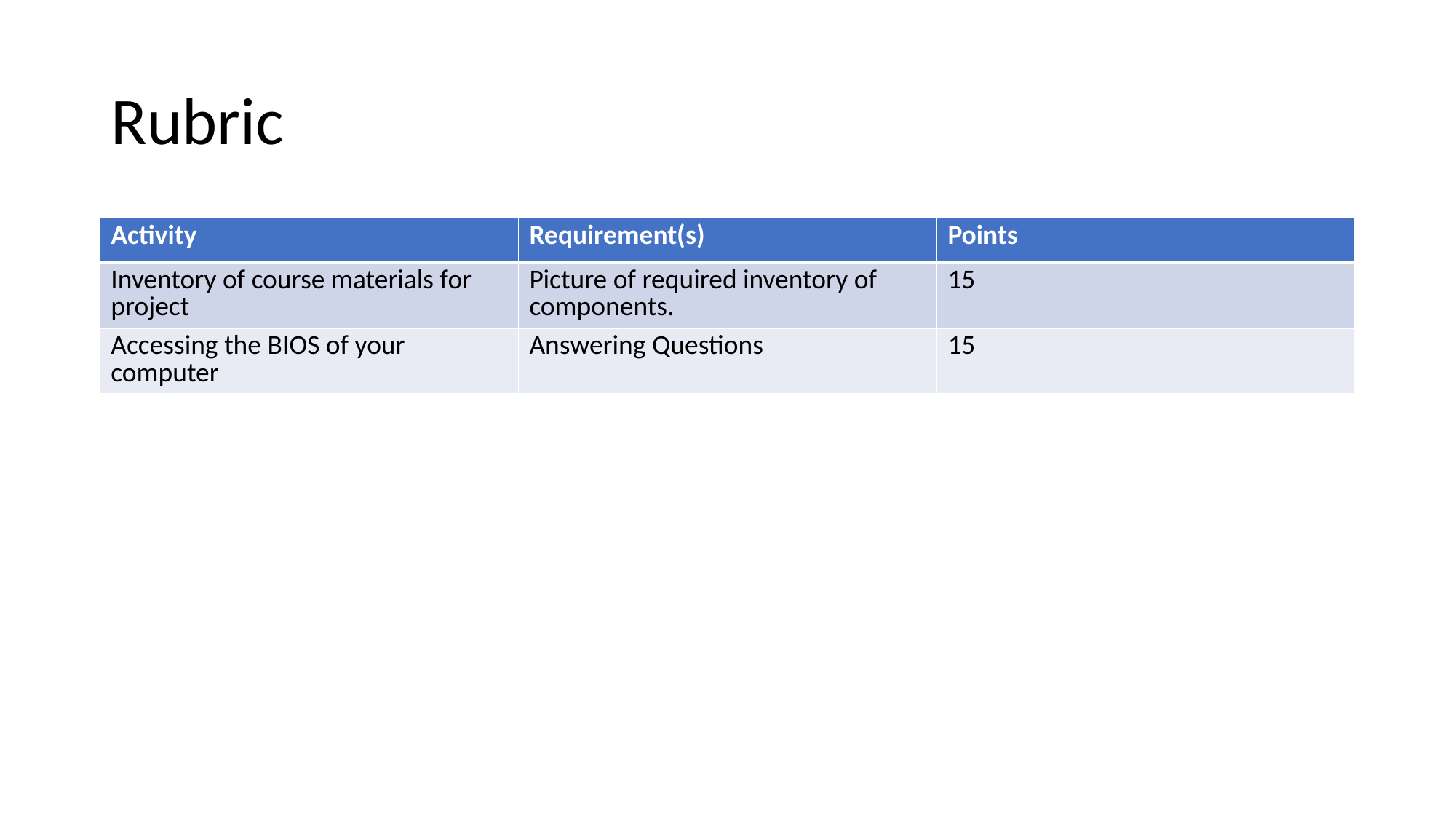

# Rubric
| Activity | Requirement(s) | Points |
| --- | --- | --- |
| Inventory of course materials for project | Picture of required inventory of components. | 15 |
| Accessing the BIOS of your computer | Answering Questions | 15 |